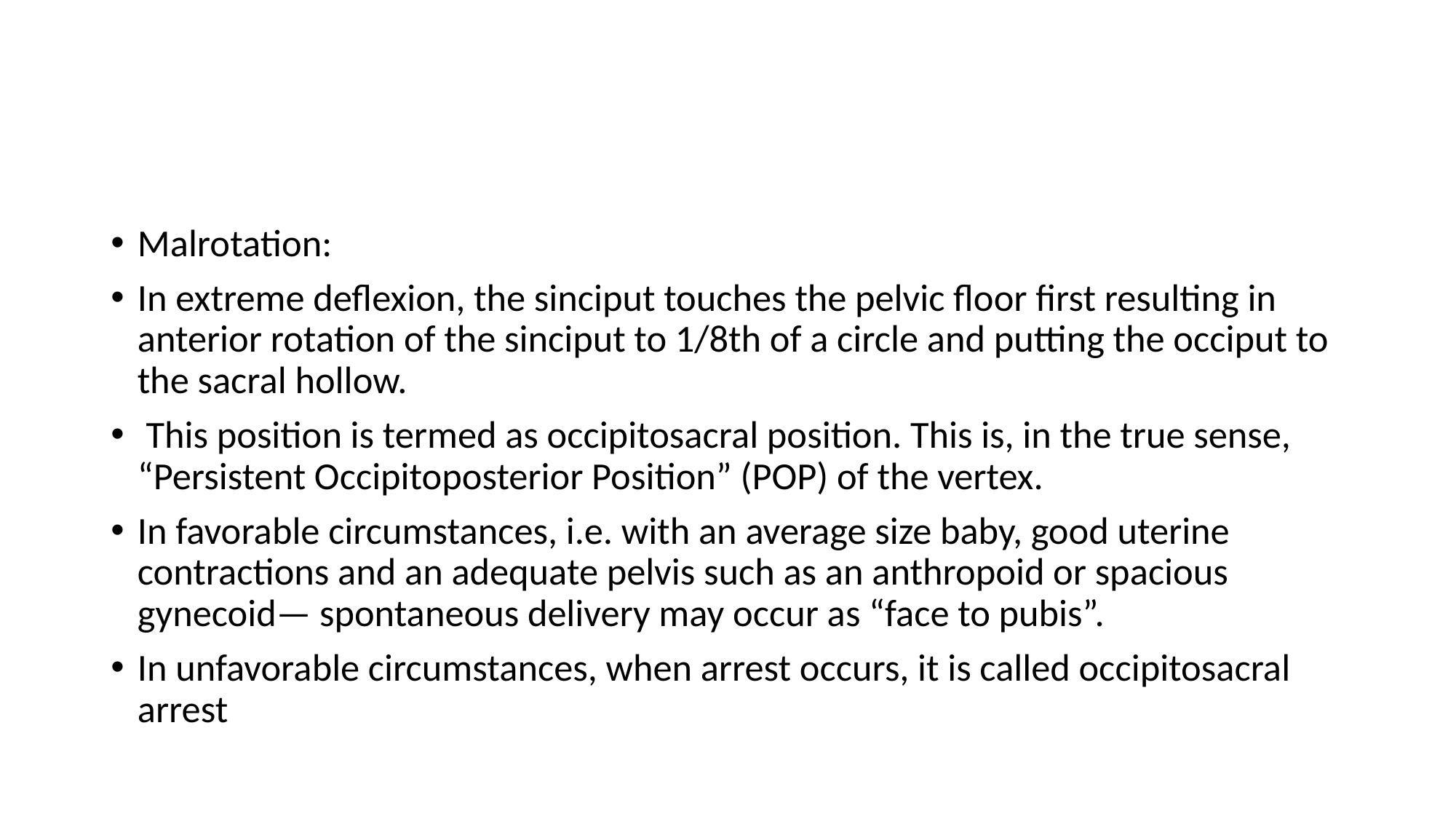

#
Malrotation:
In extreme deflexion, the sinciput touches the pelvic floor first resulting in anterior rotation of the sinciput to 1/8th of a circle and putting the occiput to the sacral hollow.
 This position is termed as occipitosacral position. This is, in the true sense, “Persistent Occipitoposterior Position” (POP) of the vertex.
In favorable circumstances, i.e. with an average size baby, good uterine contractions and an adequate pelvis such as an anthropoid or spacious gynecoid— spontaneous delivery may occur as “face to pubis”.
In unfavorable circumstances, when arrest occurs, it is called occipitosacral arrest